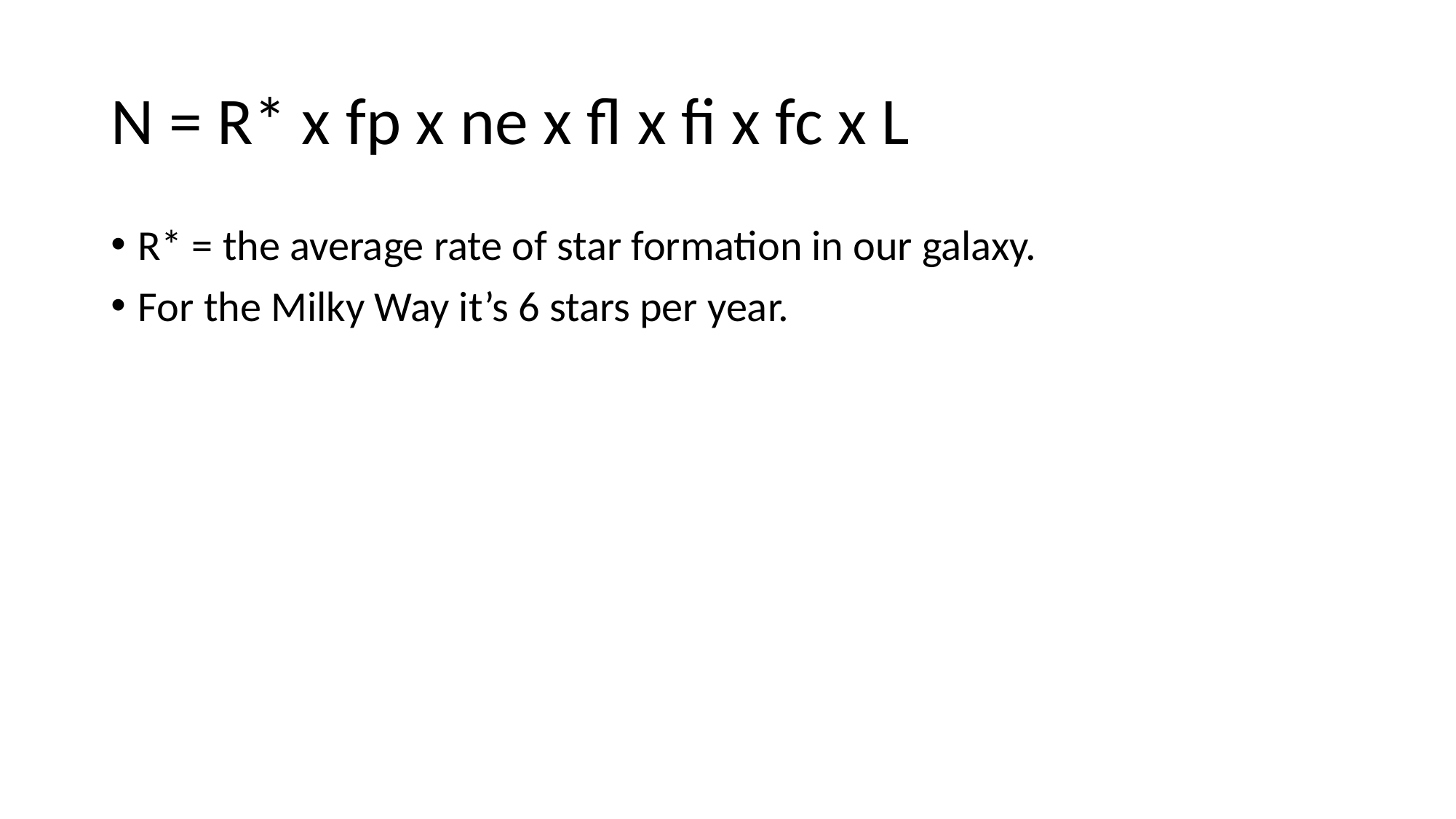

# N = R* x fp x ne x fl x fi x fc x L
R* = the average rate of star formation in our galaxy.
For the Milky Way it’s 6 stars per year.